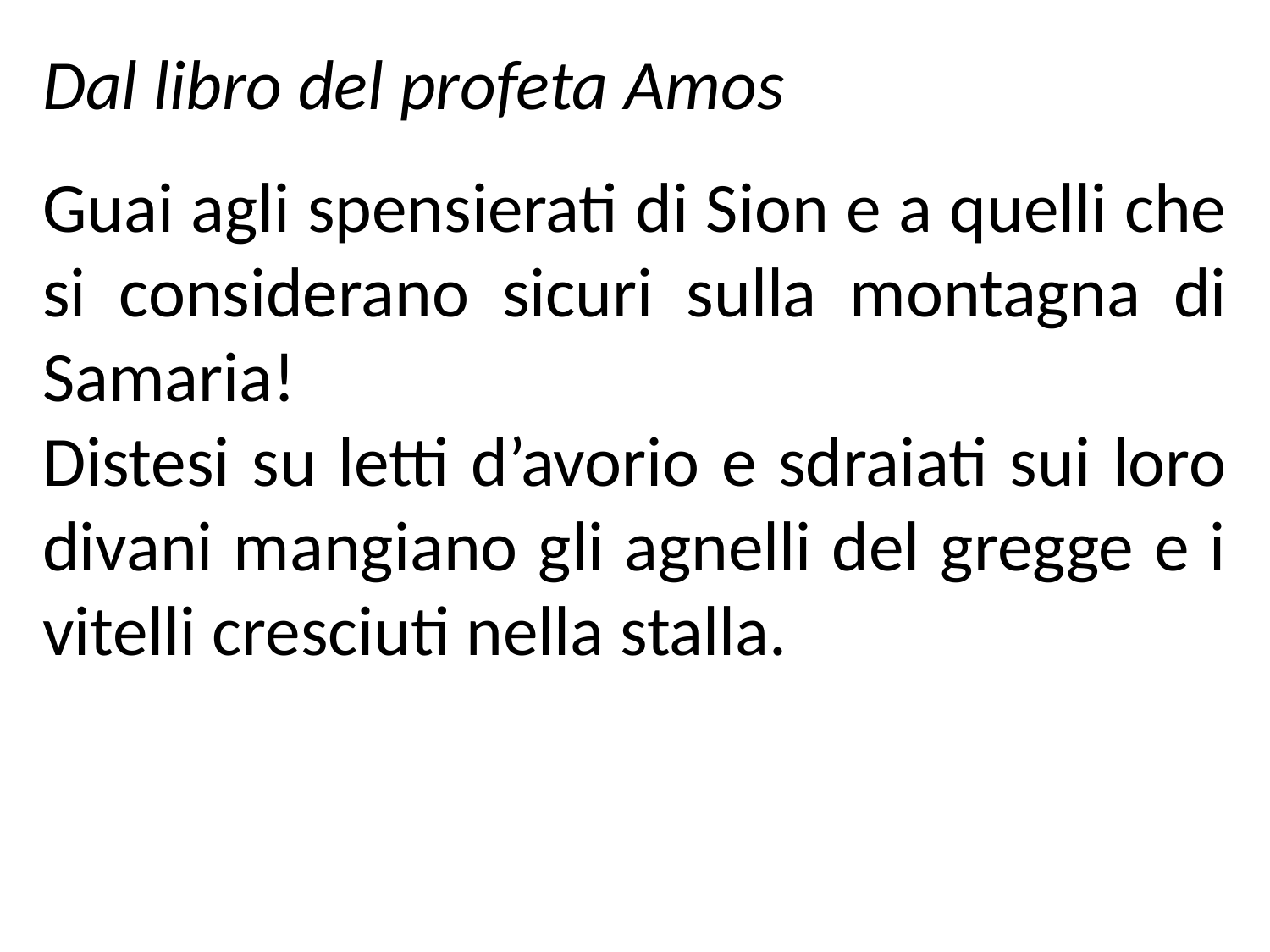

Dal libro del profeta Amos

Guai agli spensierati di Sion e a quelli che si considerano sicuri sulla montagna di Samaria!
Distesi su letti d’avorio e sdraiati sui loro divani mangiano gli agnelli del gregge e i vitelli cresciuti nella stalla.